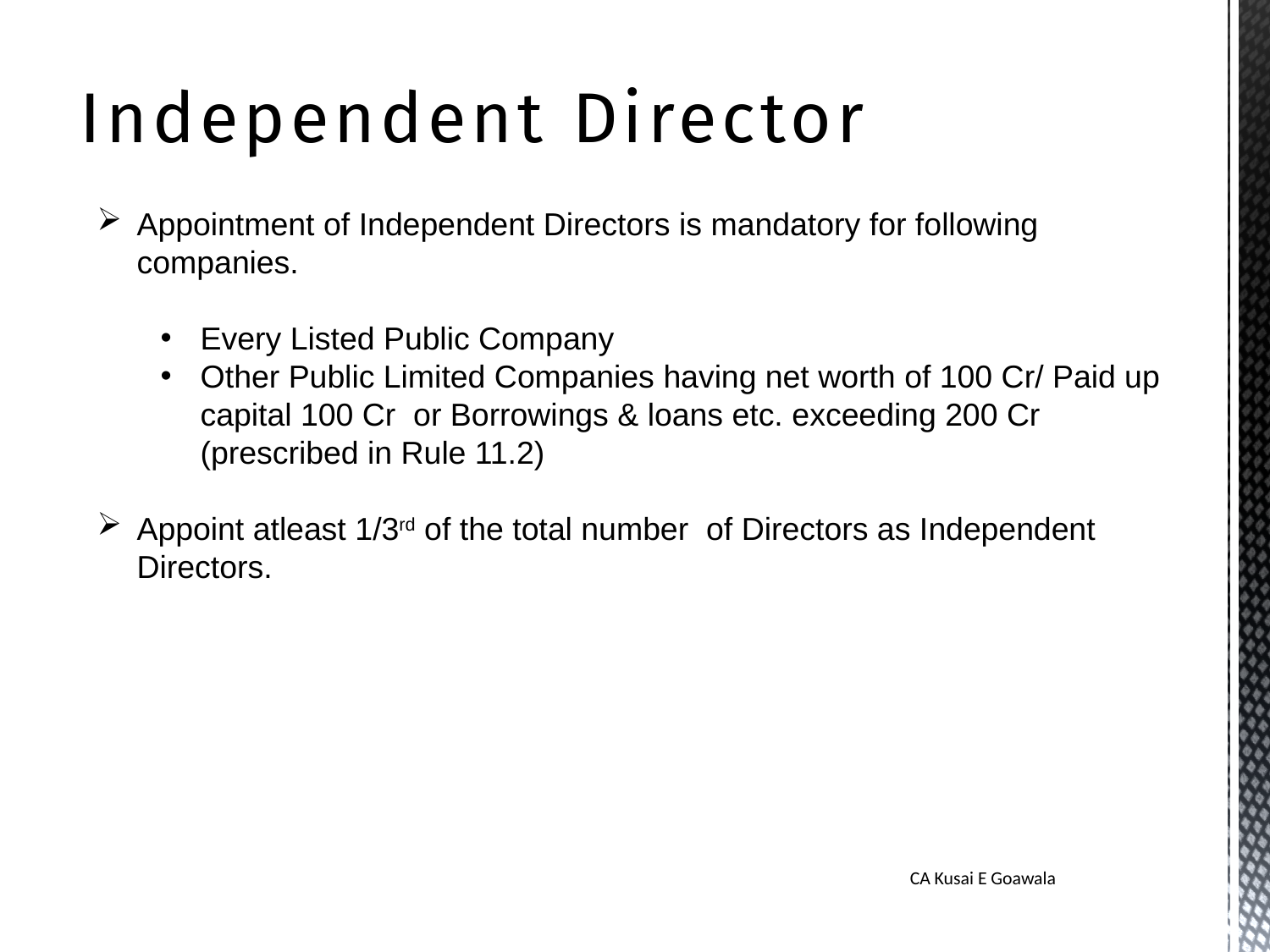

Independent Director
Appointment of Independent Directors is mandatory for following companies.

Every Listed Public Company
Other Public Limited Companies having net worth of 100 Cr/ Paid up capital 100 Cr  or Borrowings & loans etc. exceeding 200 Cr (prescribed in Rule 11.2)

Appoint atleast 1/3rd of the total number  of Directors as Independent Directors.

CA Kusai E Goawala